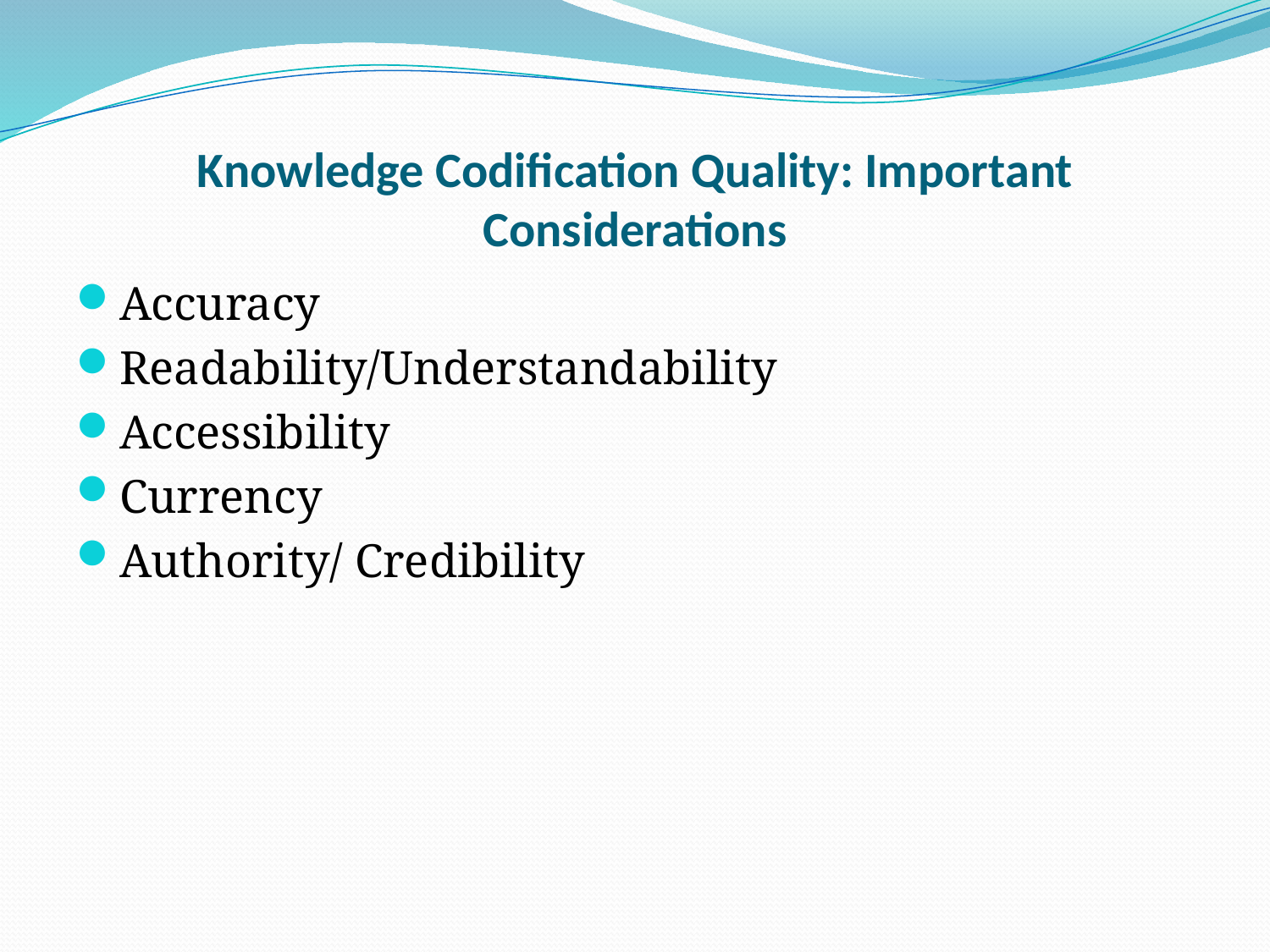

# Knowledge Codification Quality: Important Considerations
Accuracy
Readability/Understandability
Accessibility
Currency
Authority/ Credibility